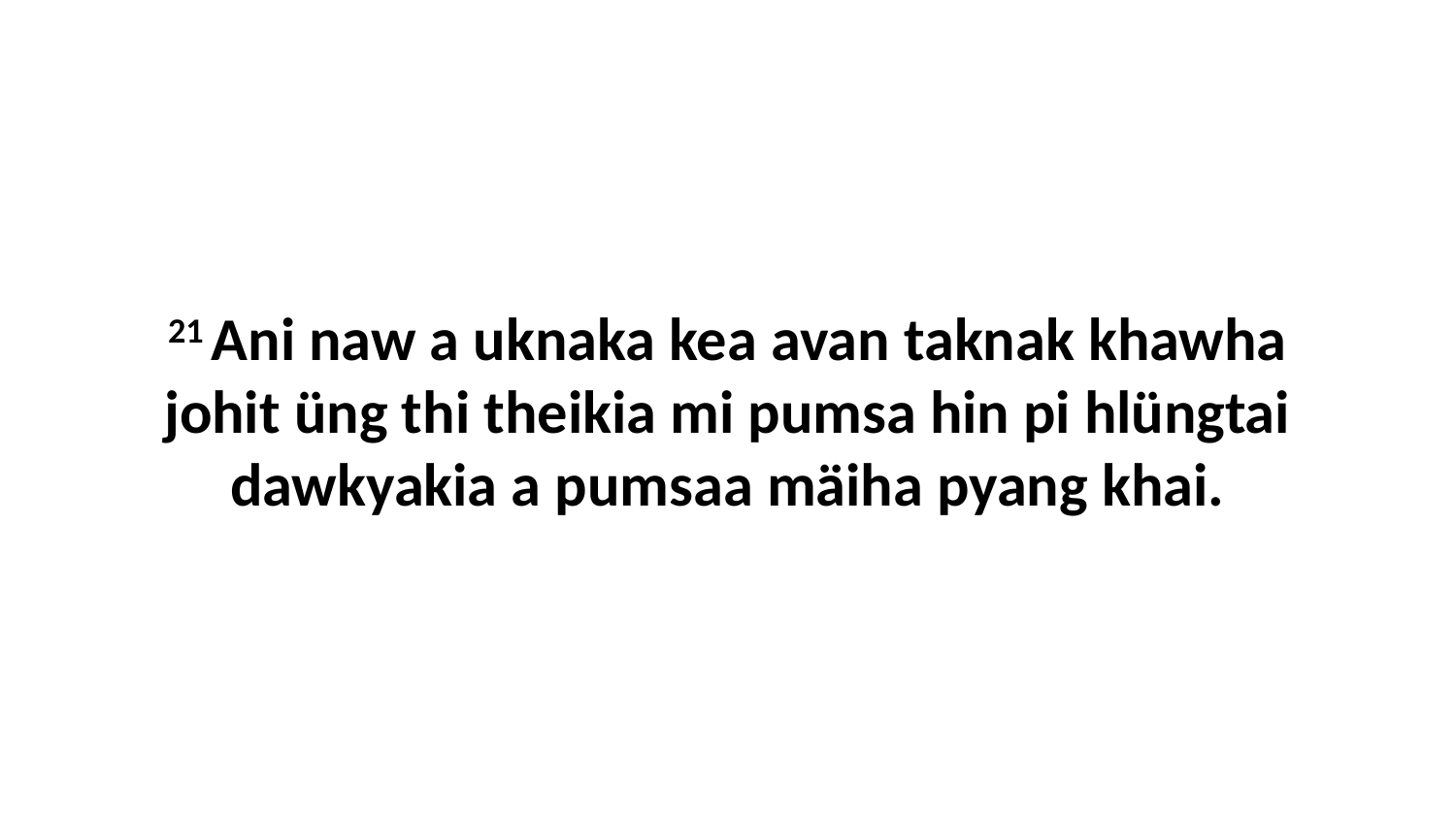

21 Ani naw a uknaka kea avan taknak khawha johit üng thi theikia mi pumsa hin pi hlüngtai dawkyakia a pumsaa mäiha pyang khai.